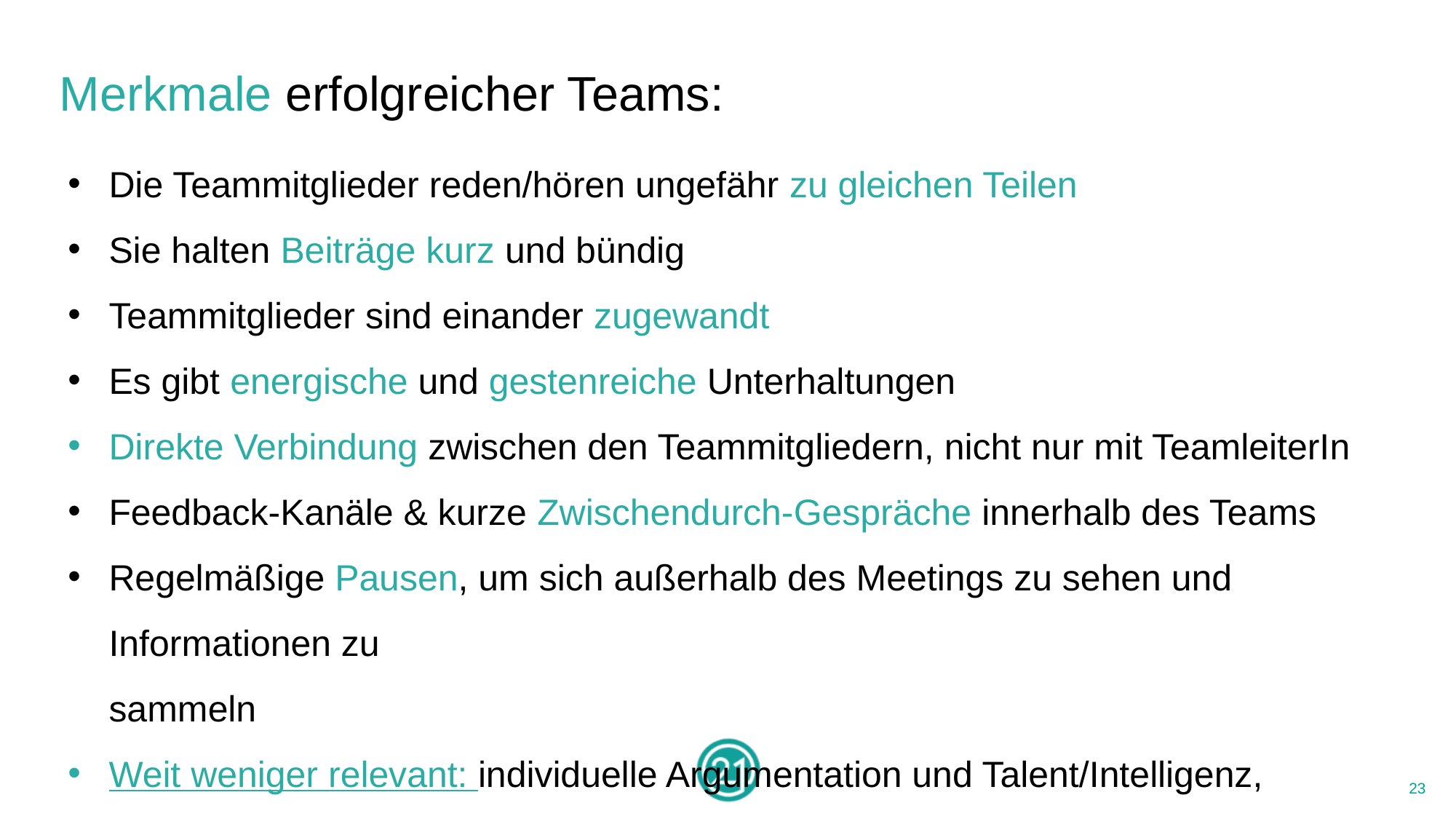

Merkmale erfolgreicher Teams:
Die Teammitglieder reden/hören ungefähr zu gleichen Teilen
Sie halten Beiträge kurz und bündig
Teammitglieder sind einander zugewandt
Es gibt energische und gestenreiche Unterhaltungen
Direkte Verbindung zwischen den Teammitgliedern, nicht nur mit TeamleiterIn
Feedback-Kanäle & kurze Zwischendurch-Gespräche innerhalb des Teams
Regelmäßige Pausen, um sich außerhalb des Meetings zu sehen und Informationen zu
sammeln
Weit weniger relevant: individuelle Argumentation und Talent/Intelligenz,
hierarchische Stellung